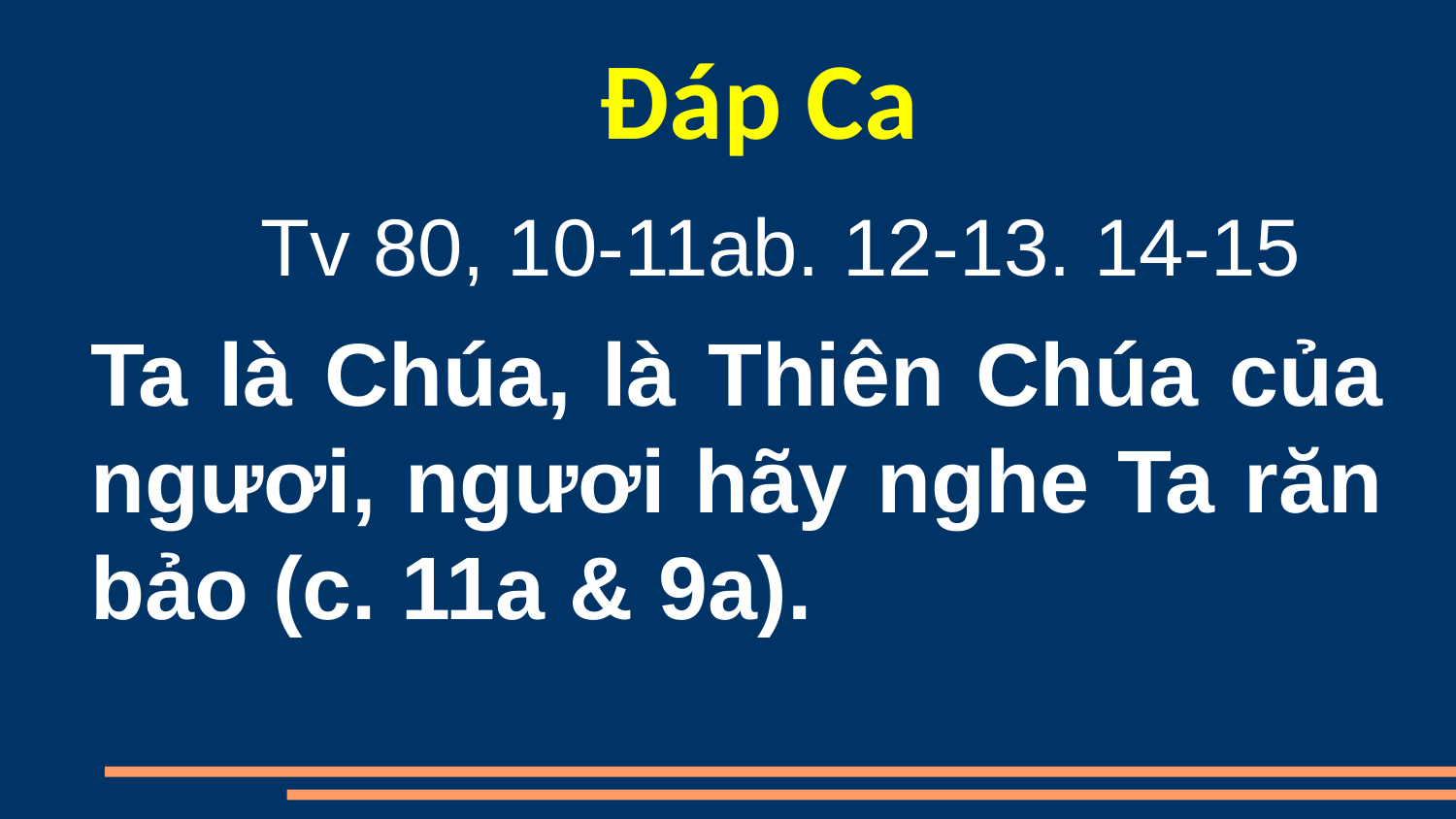

Đáp Ca
Tv 80, 10-11ab. 12-13. 14-15
Ta là Chúa, là Thiên Chúa của ngươi, ngươi hãy nghe Ta răn bảo (c. 11a & 9a).